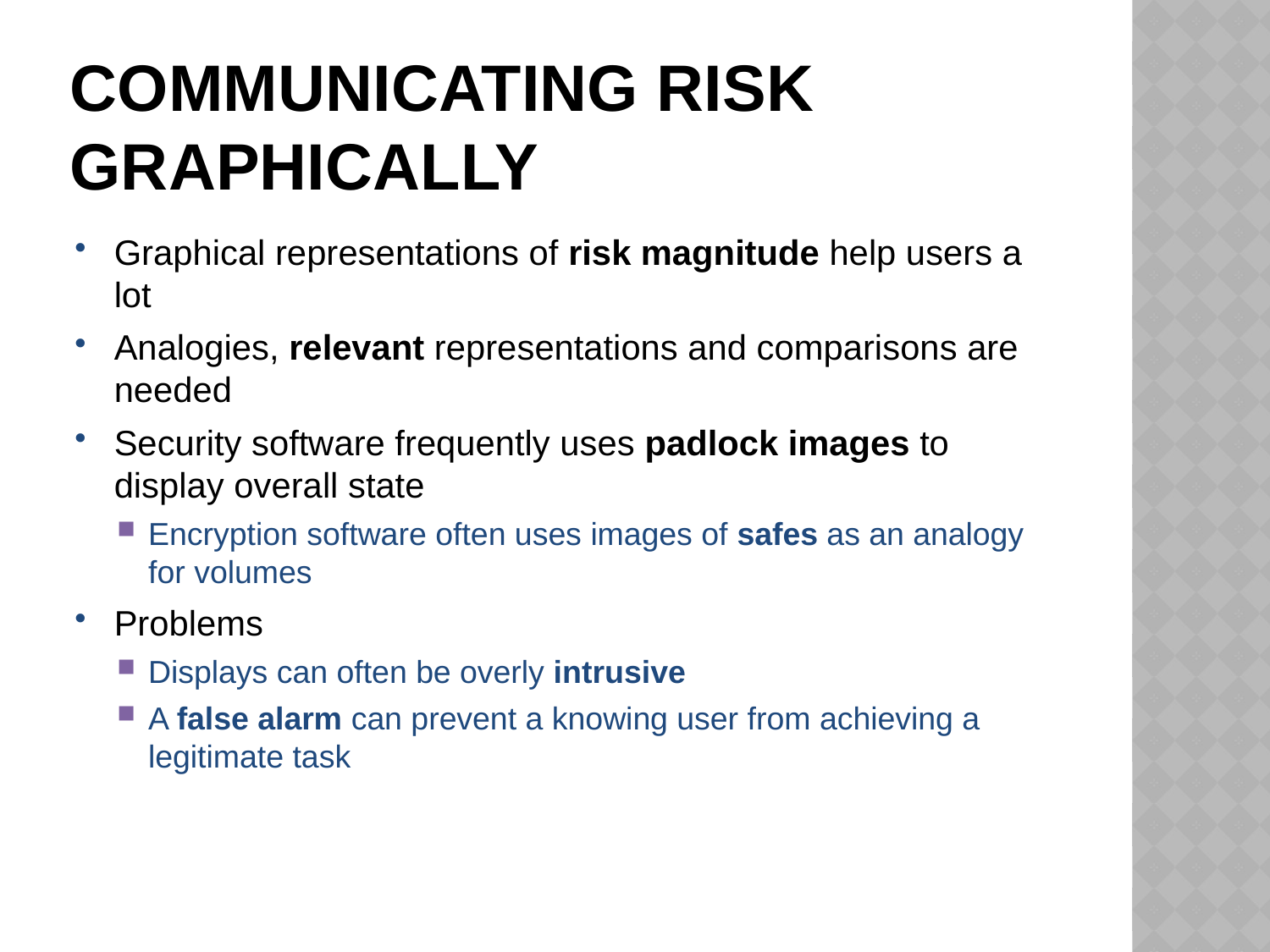

# Communicating risk graphically
Graphical representations of risk magnitude help users a lot
Analogies, relevant representations and comparisons are needed
Security software frequently uses padlock images to display overall state
Encryption software often uses images of safes as an analogy for volumes
Problems
Displays can often be overly intrusive
A false alarm can prevent a knowing user from achieving a legitimate task